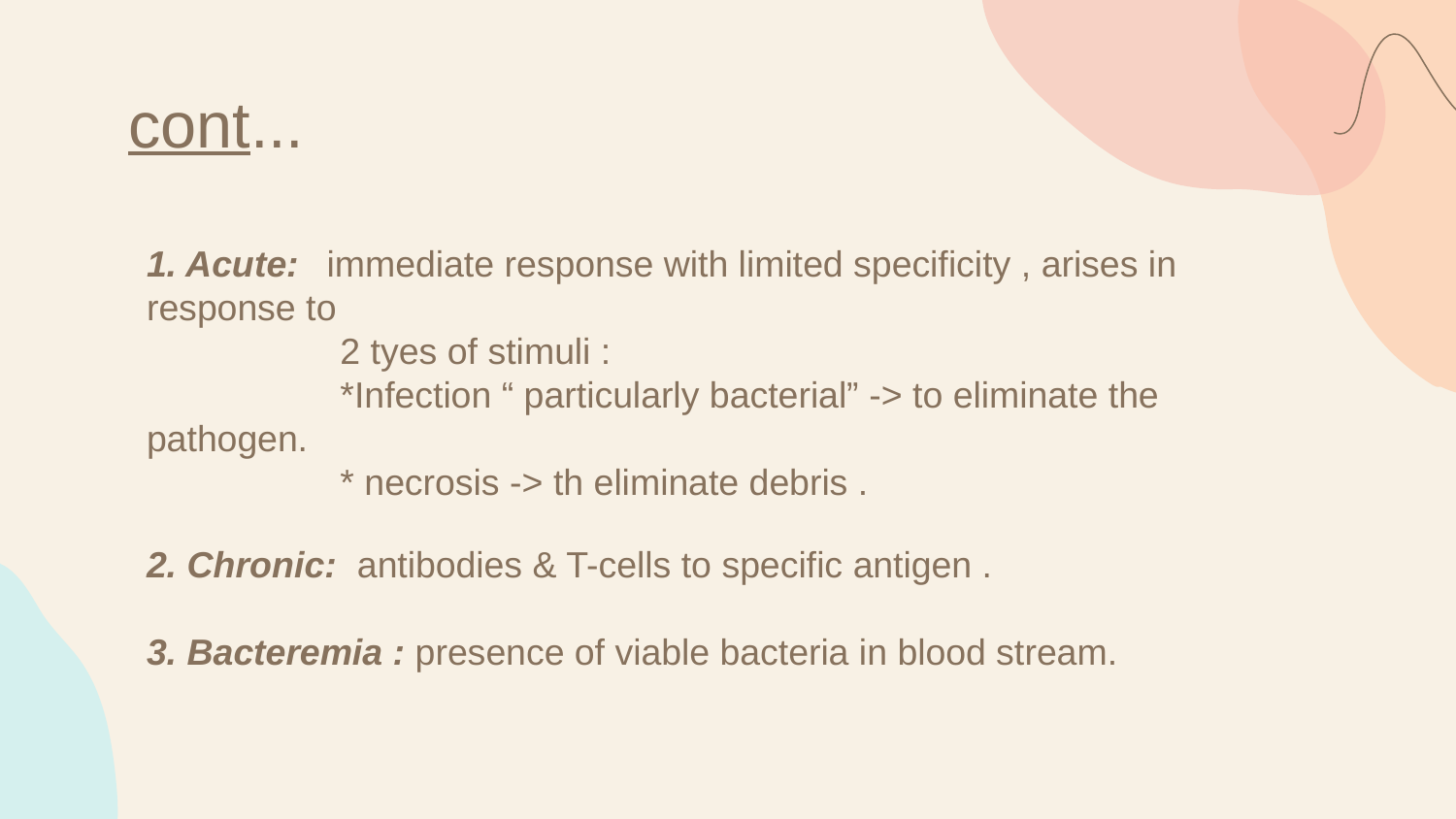

# cont...
1. Acute:   immediate response with limited specificity , arises in response to
                   2 tyes of stimuli :
                   *Infection “ particularly bacterial” -> to eliminate the pathogen.
                   * necrosis -> th eliminate debris .

2. Chronic:  antibodies & T-cells to specific antigen .

3. Bacteremia : presence of viable bacteria in blood stream.